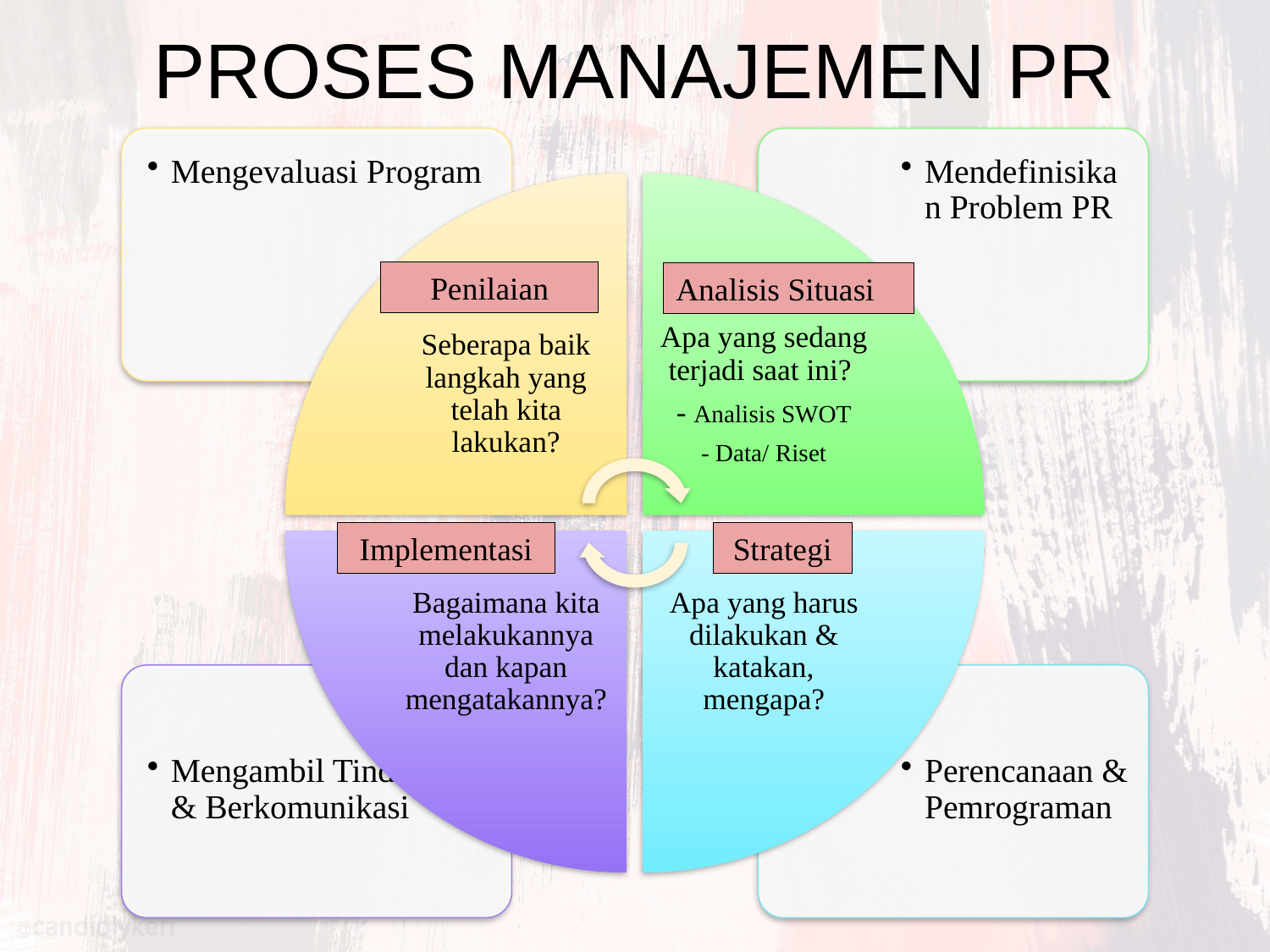

# PROSES MANAJEMEN PR
Perencanaan & Pemrograman
Mengambil Tindakan & Berkomunikasi
Mendefinisikan Problem PR
Mengevaluasi Program
Seberapa baik langkah yang telah kita lakukan?
Apa yang sedang terjadi saat ini?
- Analisis SWOT
- Data/ Riset
Apa yang harus dilakukan & katakan, mengapa?
Bagaimana kita melakukannya dan kapan mengatakannya?
Penilaian
Analisis Situasi
Implementasi
Strategi